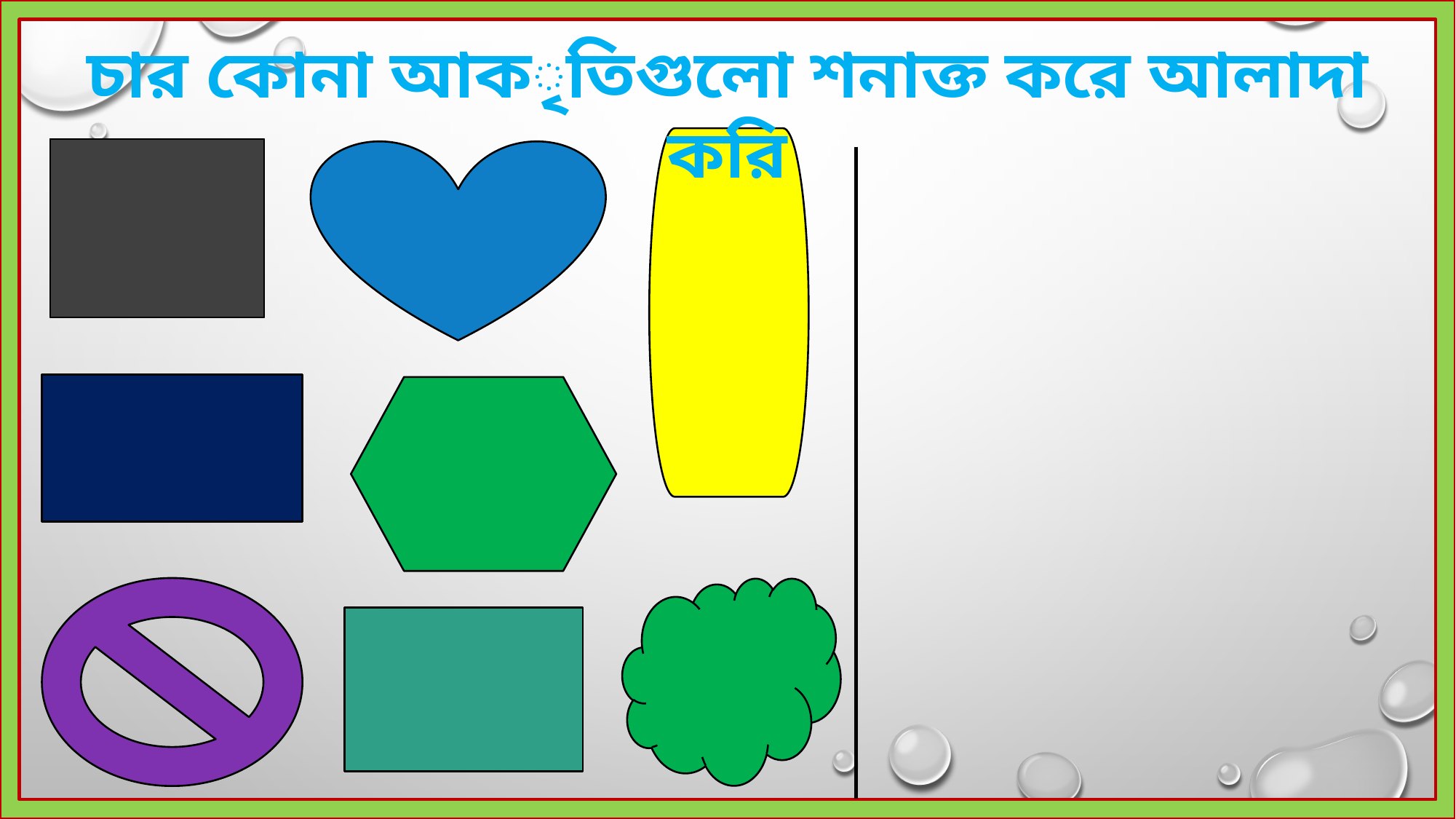

চার কোনা আকৃতিগুলো শনাক্ত করে আলাদা করি